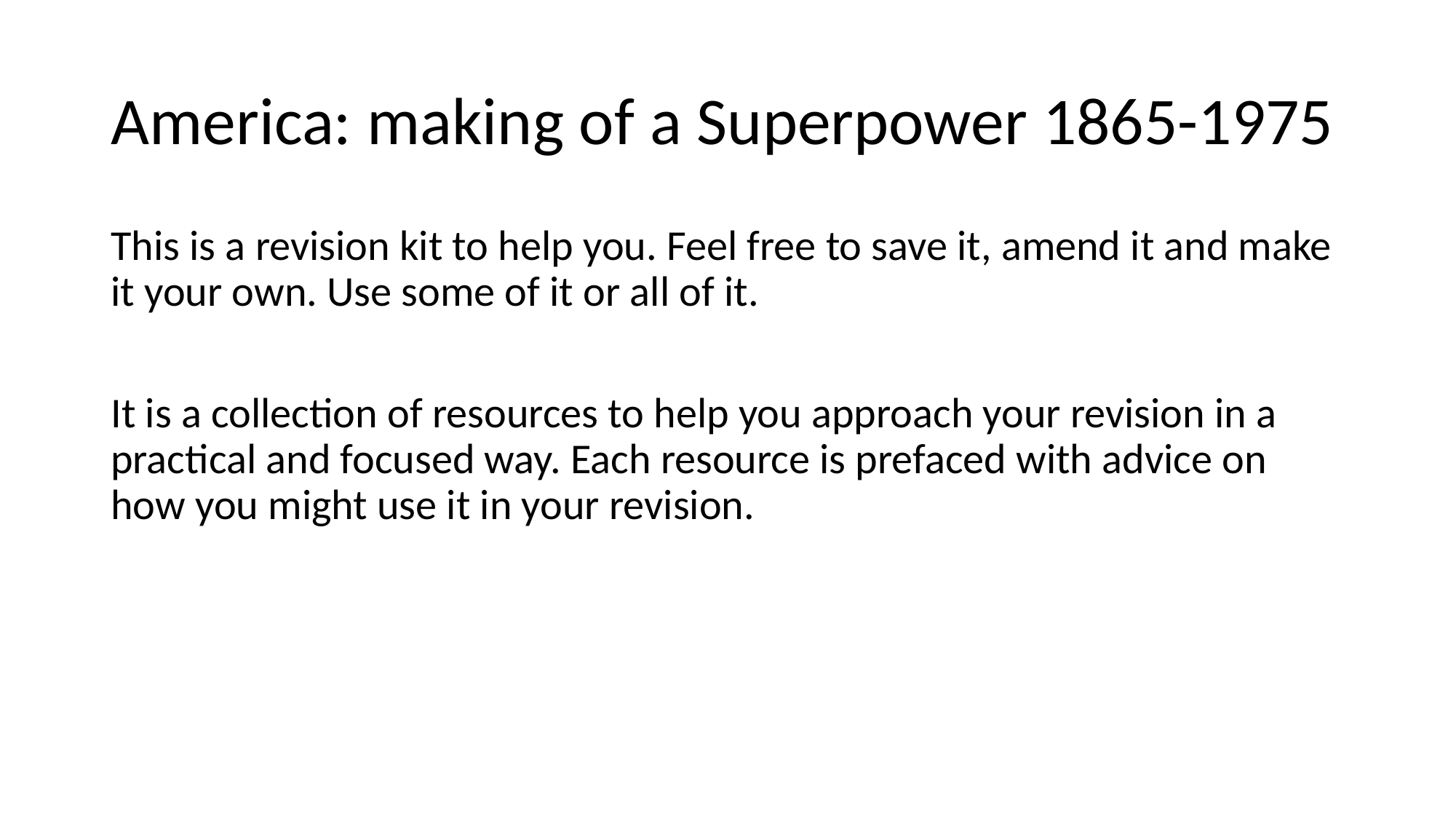

# America: making of a Superpower 1865-1975
This is a revision kit to help you. Feel free to save it, amend it and make it your own. Use some of it or all of it.

It is a collection of resources to help you approach your revision in a practical and focused way. Each resource is prefaced with advice on how you might use it in your revision.